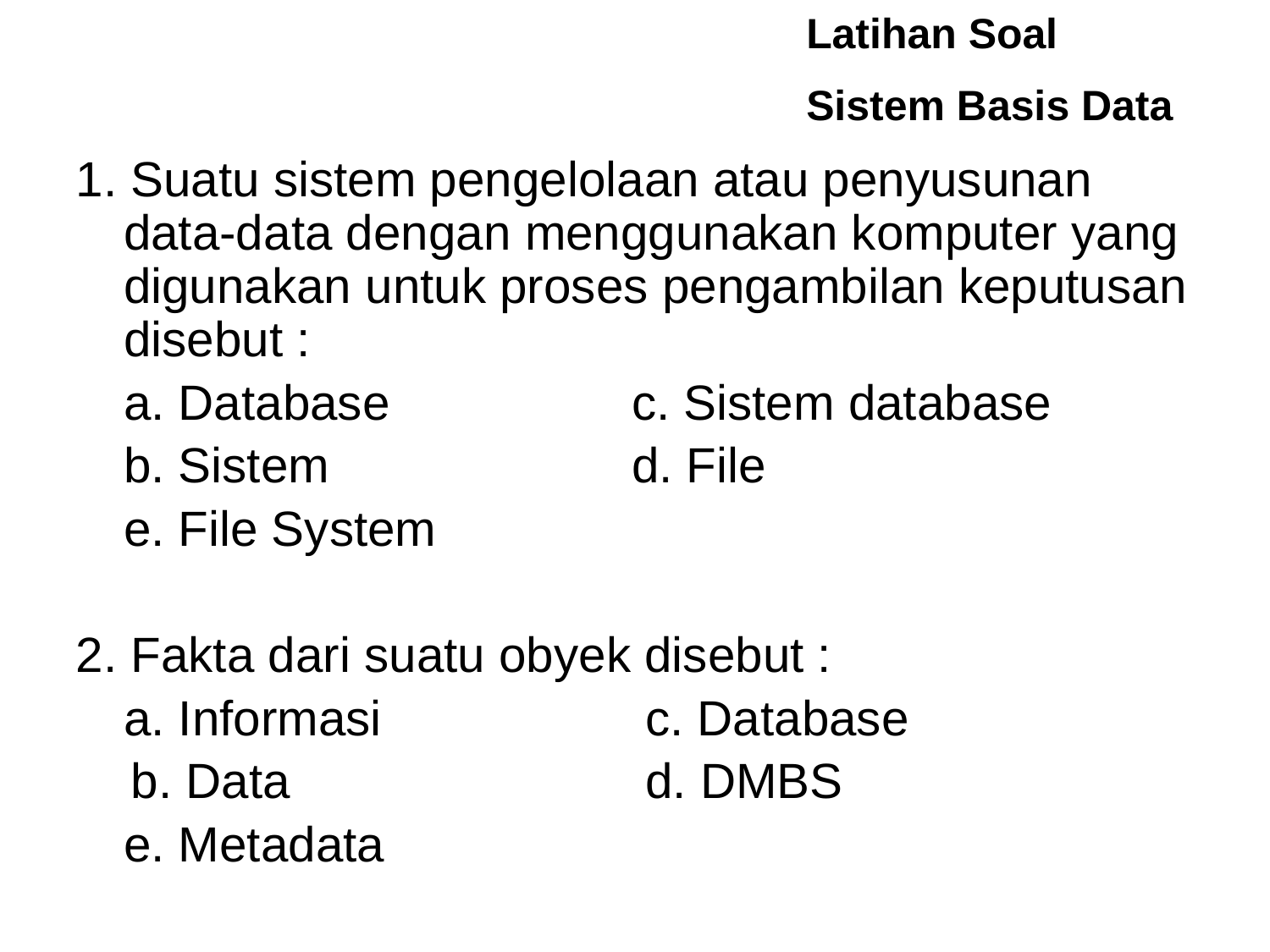

Latihan Soal
Sistem Basis Data
1. Suatu sistem pengelolaan atau penyusunan data-data dengan menggunakan komputer yang digunakan untuk proses pengambilan keputusan disebut :
	a. Database		c. Sistem database
   	b. Sistem		 	d. File
	e. File System

2. Fakta dari suatu obyek disebut :
	a. Informasi		 c. Database
    b. Data 			 d. DMBS
	e. Metadata